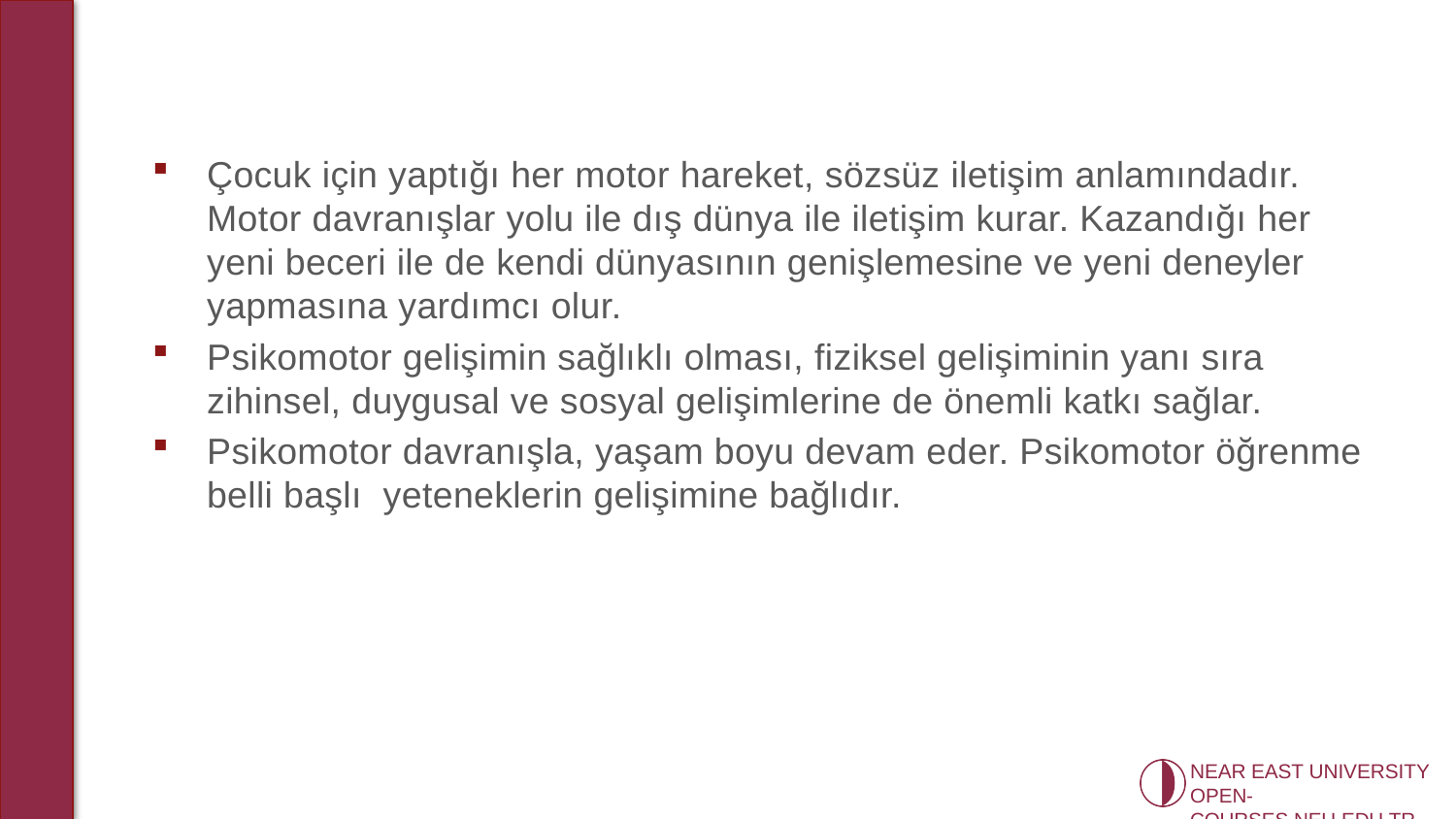

Çocuk için yaptığı her motor hareket, sözsüz iletişim anlamındadır. Motor davranışlar yolu ile dış dünya ile iletişim kurar. Kazandığı her yeni beceri ile de kendi dünyasının genişlemesine ve yeni deneyler yapmasına yardımcı olur.
Psikomotor gelişimin sağlıklı olması, fiziksel gelişiminin yanı sıra zihinsel, duygusal ve sosyal gelişimlerine de önemli katkı sağlar.
Psikomotor davranışla, yaşam boyu devam eder. Psikomotor öğrenme belli başlı  yeteneklerin gelişimine bağlıdır.